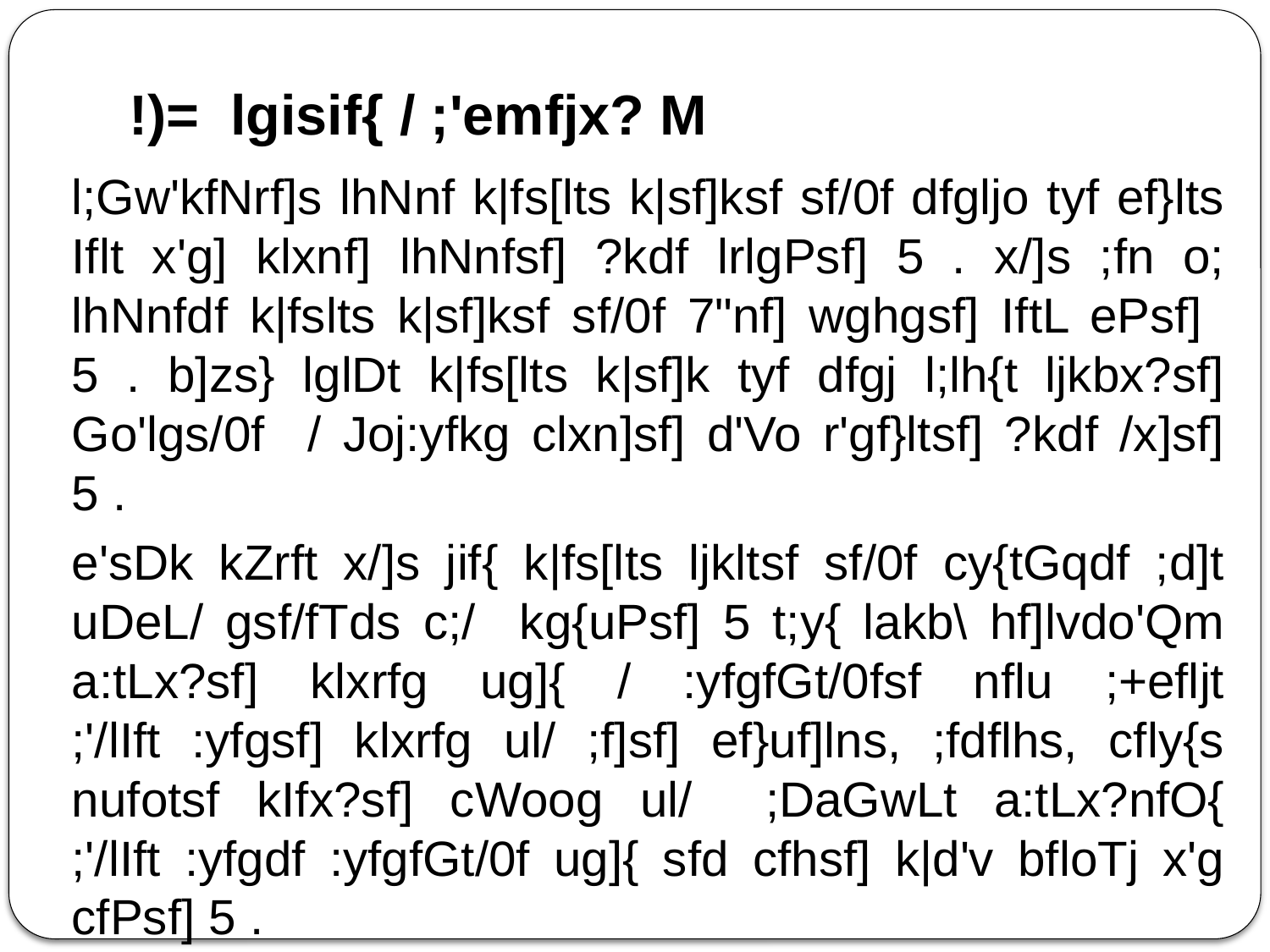

# !)=  lgisif{ / ;'emfjx? M
	l;Gw'kfNrf]s lhNnf k|fs[lts k|sf]ksf sf/0f dfgljo tyf ef}lts Iflt x'g] klxnf] lhNnfsf] ?kdf lrlgPsf] 5 . x/]s ;fn o; lhNnfdf k|fslts k|sf]ksf sf/0f 7"nf] wghgsf] IftL ePsf]  5 . b]zs} lglDt k|fs[lts k|sf]k tyf dfgj l;lh{t ljkbx?sf] Go'lgs/0f  / Joj:yfkg clxn]sf] d'Vo r'gf}ltsf] ?kdf /x]sf] 5 .
	e'sDk kZrft x/]s jif{ k|fs[lts ljkltsf sf/0f cy{tGqdf ;d]t uDeL/ gsf/fTds c;/  kg{uPsf] 5 t;y{ lakb\ hf]lvdo'Qm a:tLx?sf] klxrfg ug]{ / :yfgfGt/0fsf nflu ;+efljt ;'/lIft :yfgsf] klxrfg ul/ ;f]sf] ef}uf]lns, ;fdflhs, cfly{s nufotsf kIfx?sf] cWoog ul/  ;DaGwLt a:tLx?nfO{ ;'/lIft :yfgdf :yfgfGt/0f ug]{ sfd cfhsf] k|d'v bfloTj x'g cfPsf] 5 .